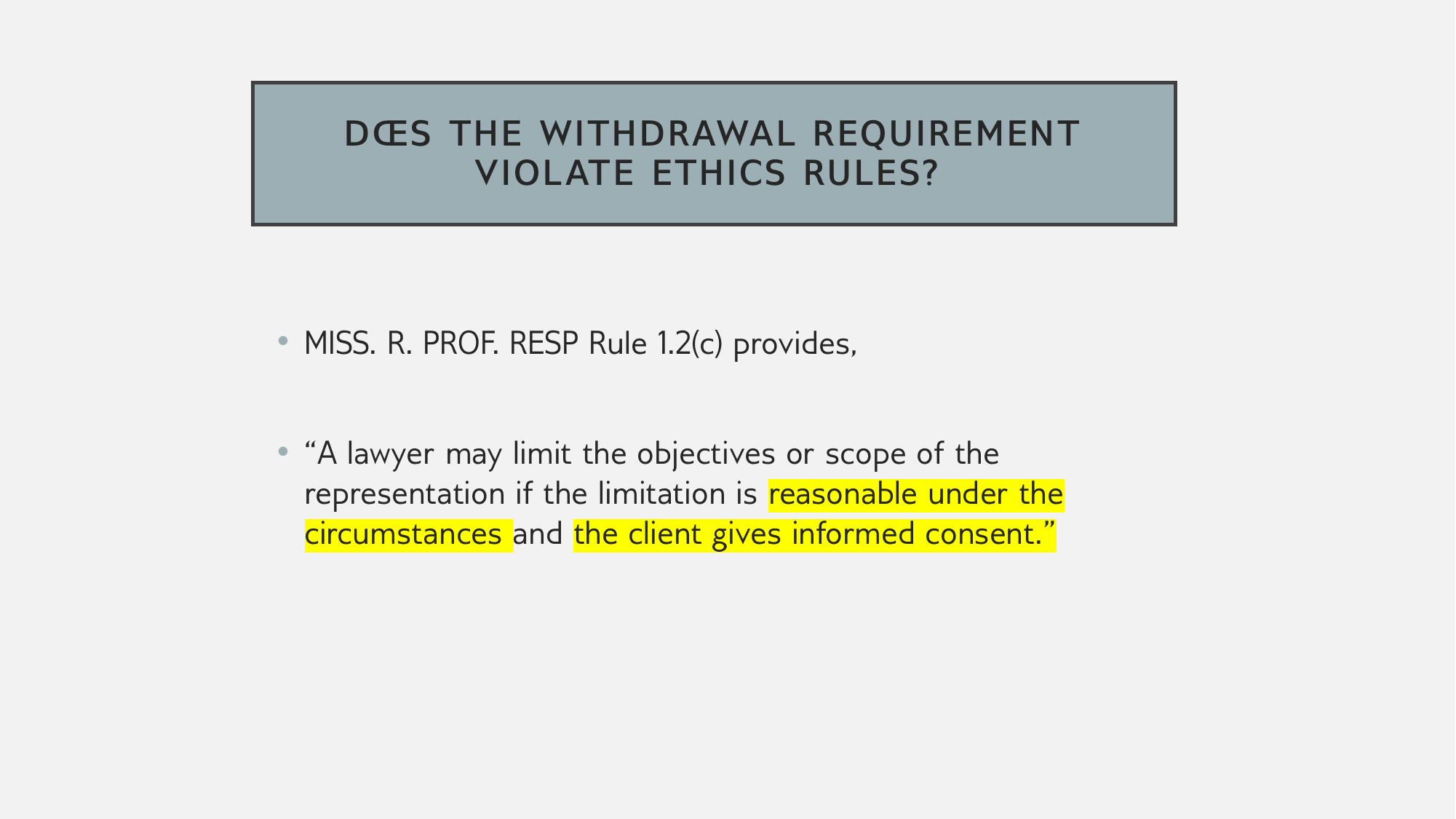

# Does the withdrawal requirement violate ethics rules?
Miss. R. Prof. Resp Rule 1.2(c) provides,

“A lawyer may limit the objectives or scope of the representation if the limitation is reasonable under the circumstances and the client gives informed consent.”